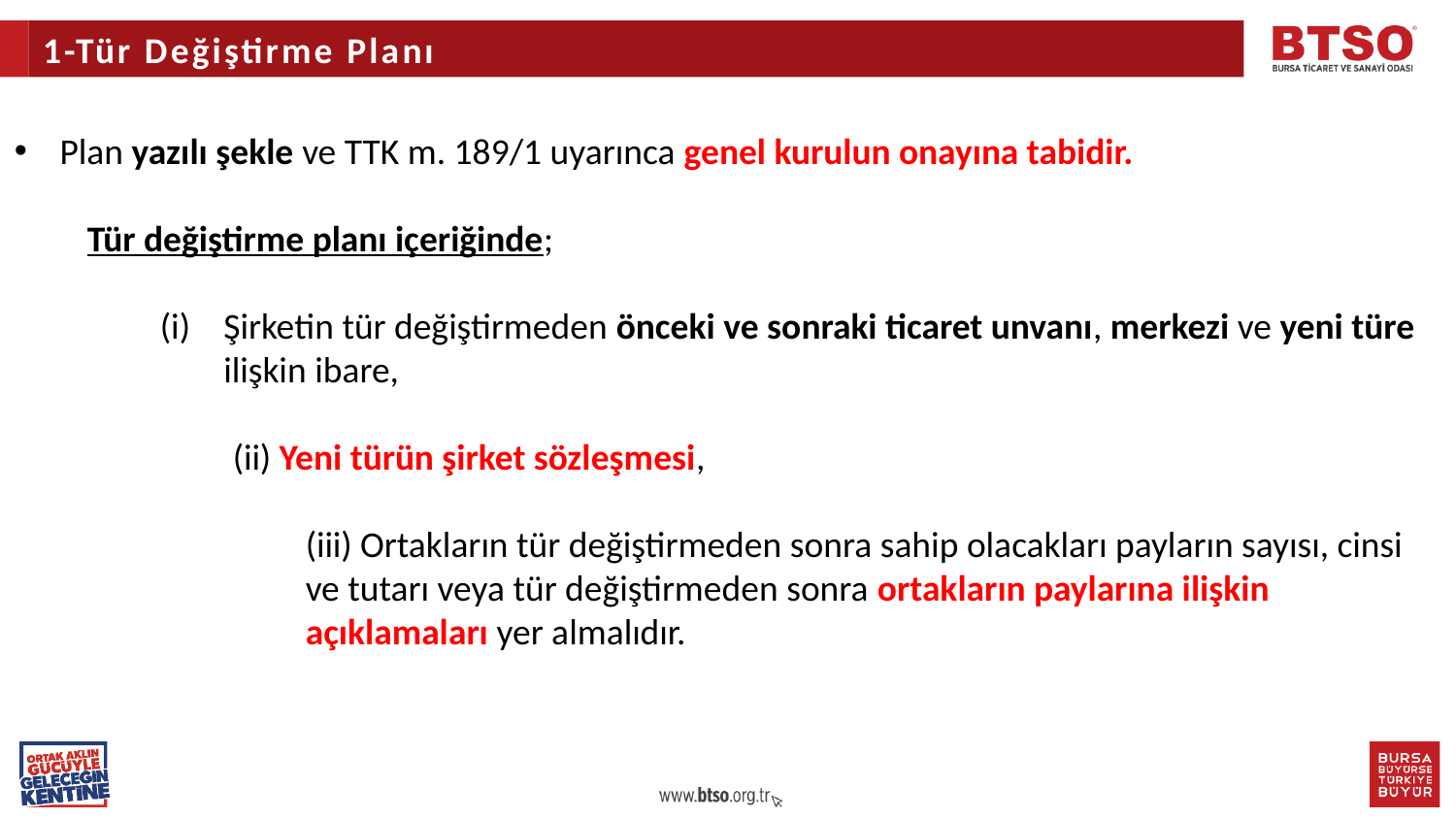

1-Tür Değiştirme Planı

Plan yazılı şekle ve TTK m. 189/1 uyarınca genel kurulun onayına tabidir.

Tür değiştirme planı içeriğinde;

Şirketin tür değiştirmeden önceki ve sonraki ticaret unvanı, merkezi ve yeni türe ilişkin ibare,

(ii) Yeni türün şirket sözleşmesi,

(iii) Ortakların tür değiştirmeden sonra sahip olacakları payların sayısı, cinsi ve tutarı veya tür değiştirmeden sonra ortakların paylarına ilişkin açıklamaları yer almalıdır.